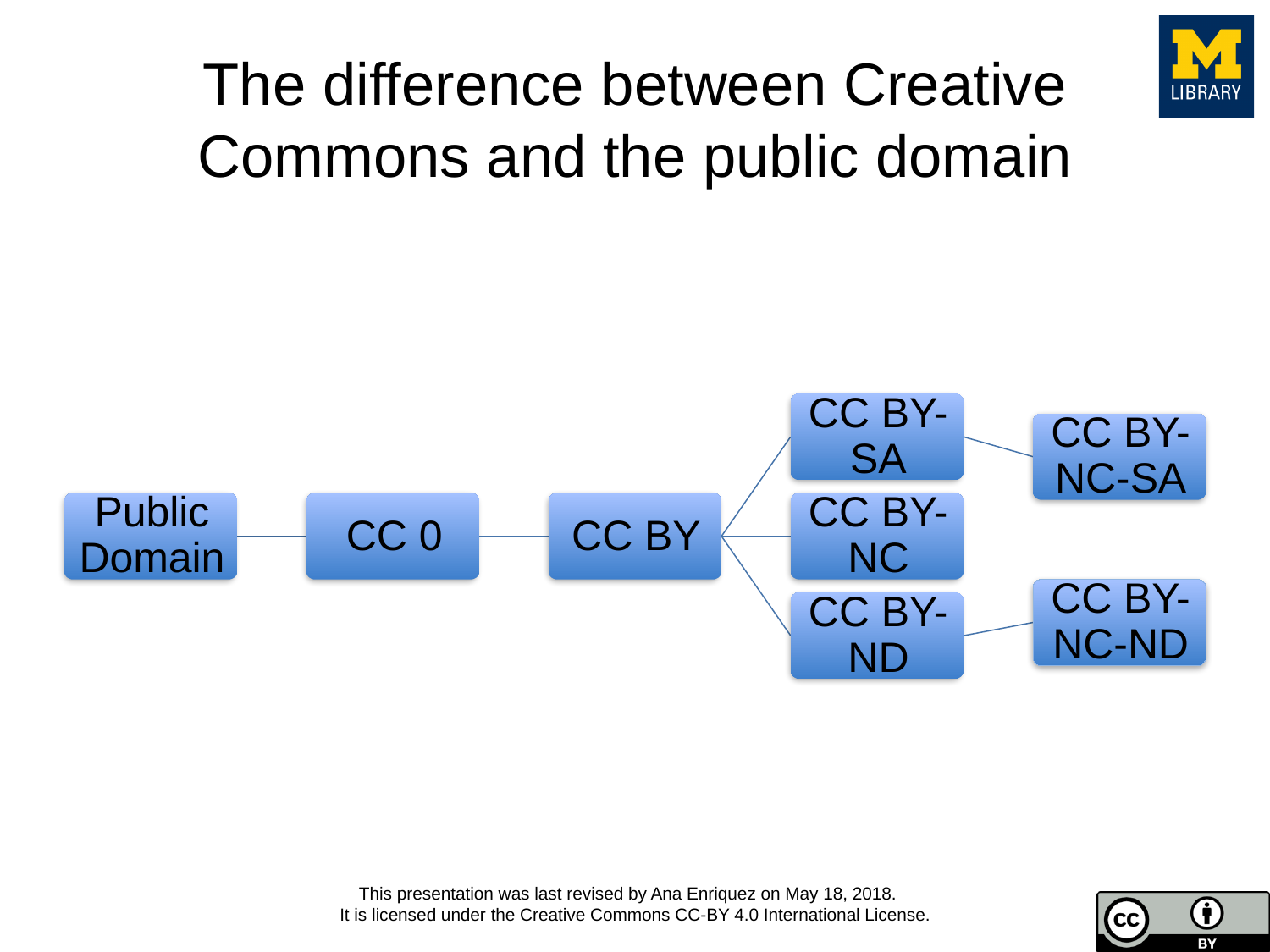

# The difference between Creative Commons and the public domain
Public Domain

CC 0

CC BY

CC BY-SA

CC BY-NC-SA

CC BY-NC

CC BY-ND

CC BY-NC-ND

This presentation was last revised by Ana Enriquez on May 18, 2018.
It is licensed under the Creative Commons CC-BY 4.0 International License.